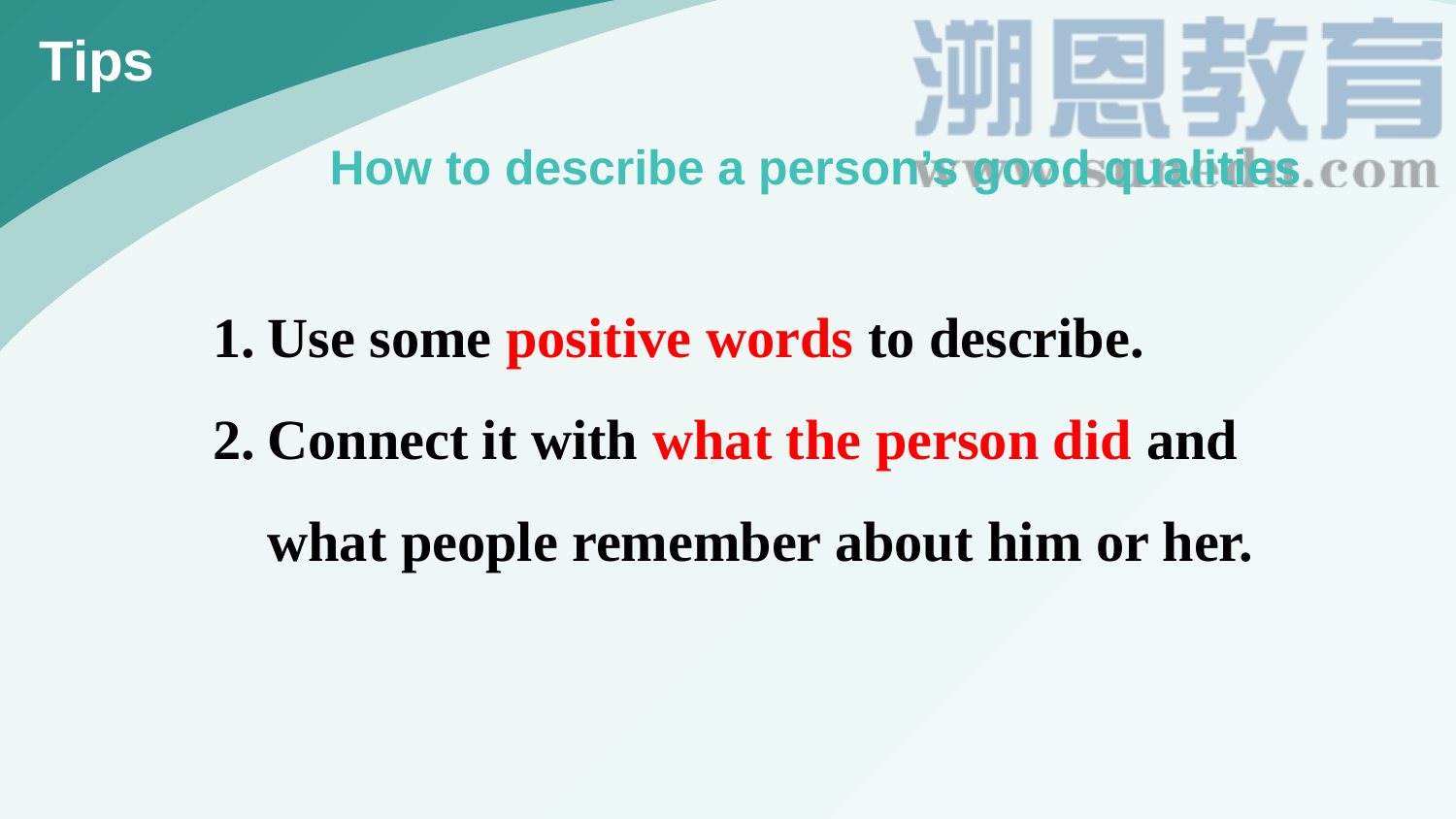

Tips
How to describe a person’s good qualities
Use some positive words to describe.
Connect it with what the person did and what people remember about him or her.